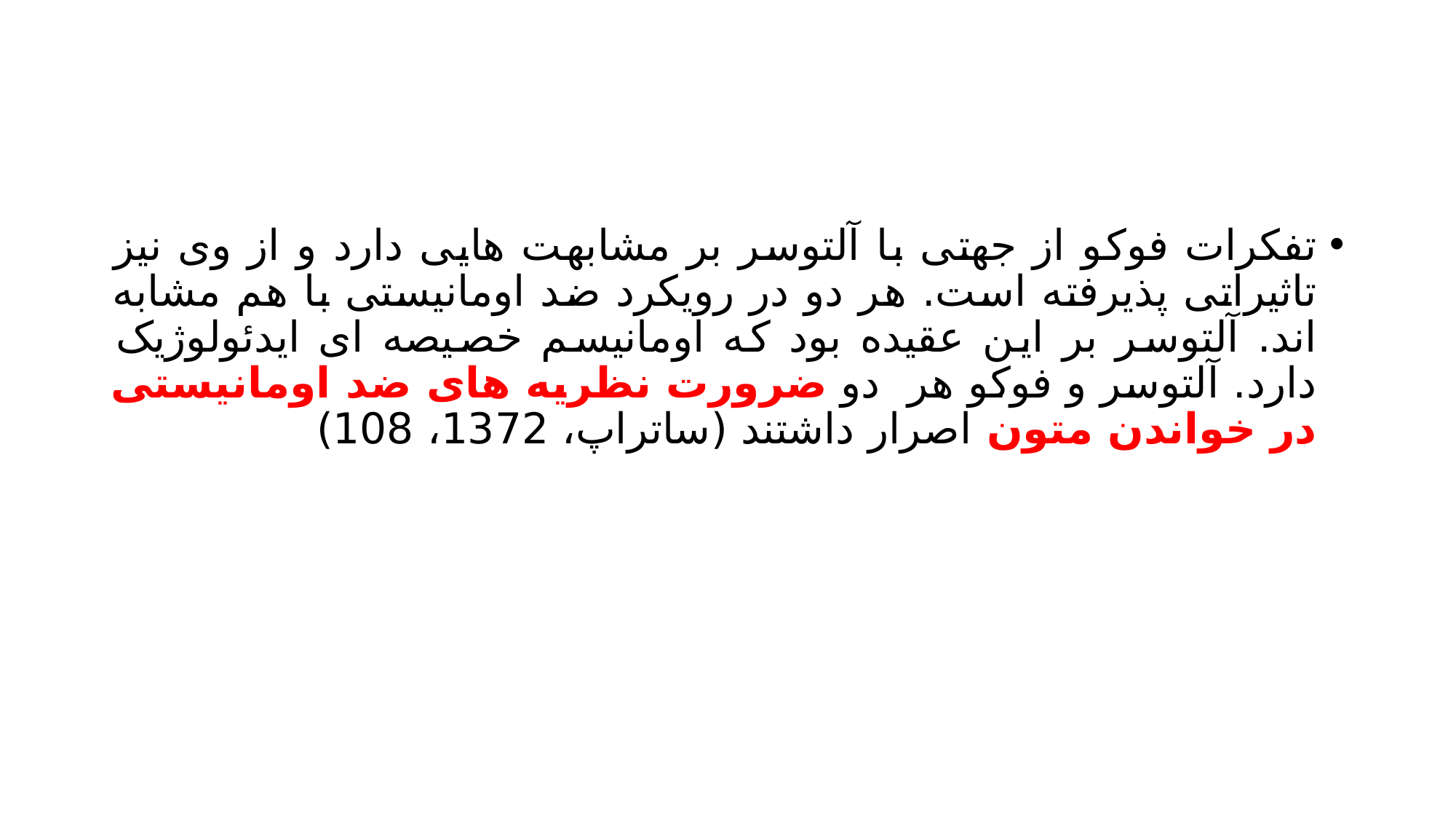

#
تفکرات فوکو از جهتی با آلتوسر بر مشابهت هایی دارد و از وی نیز تاثیراتی پذیرفته است. هر دو در رویکرد ضد اومانیستی با هم مشابه اند. آلتوسر بر این عقیده بود که اومانیسم خصیصه ای ایدئولوژیک دارد. آلتوسر و فوکو هر  دو ضرورت نظریه های ضد اومانیستی در خواندن متون اصرار داشتند (ساتراپ، 1372، 108)